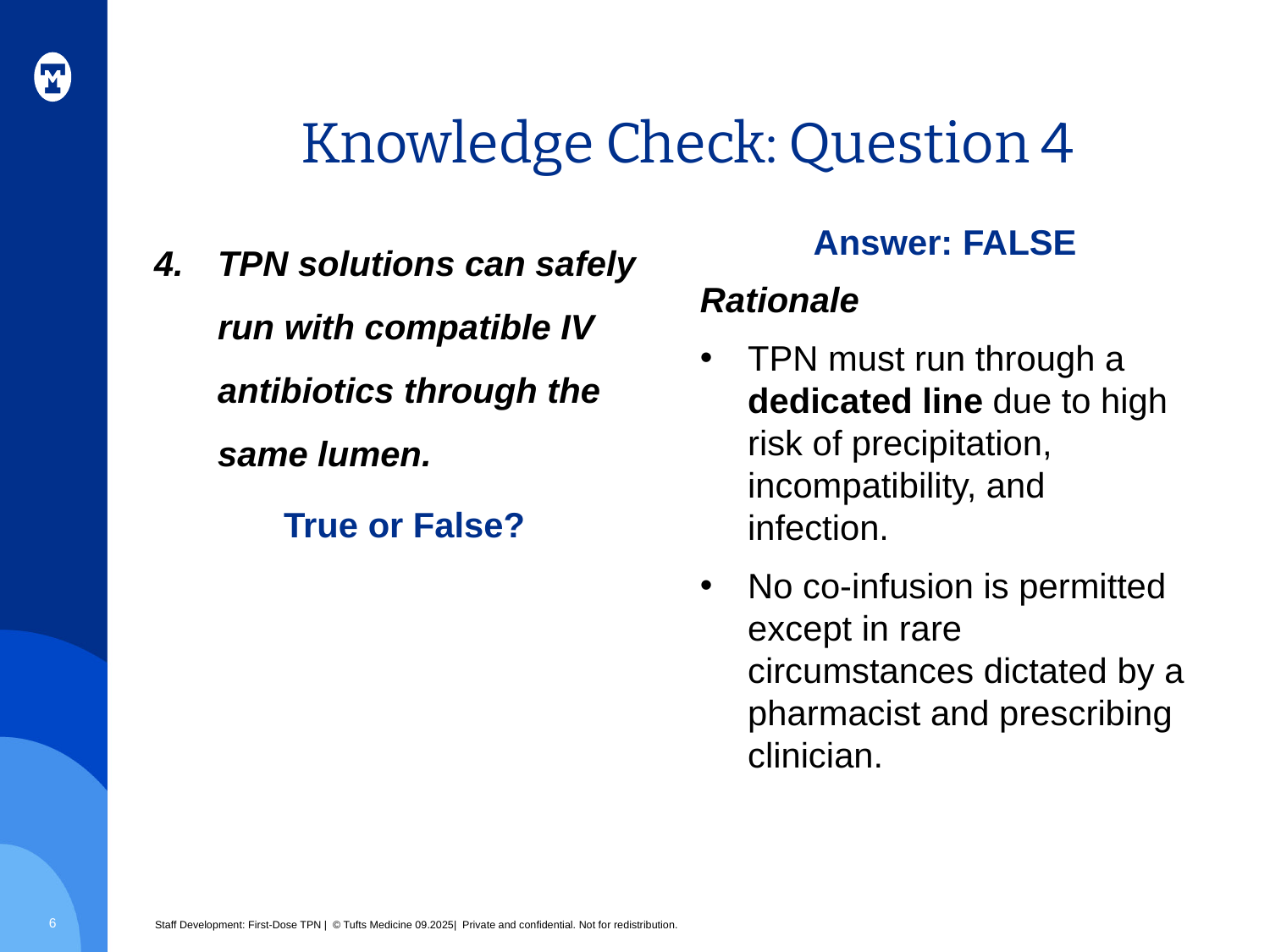

# Knowledge Check: Question 4
TPN solutions can safely run with compatible IV antibiotics through the same lumen.
True or False?
Answer: FALSE
Rationale
TPN must run through a dedicated line due to high risk of precipitation, incompatibility, and infection.
No co-infusion is permitted except in rare circumstances dictated by a pharmacist and prescribing clinician.
6
Staff Development: First-Dose TPN |  © Tufts Medicine 09.2025|  Private and confidential. Not for redistribution.